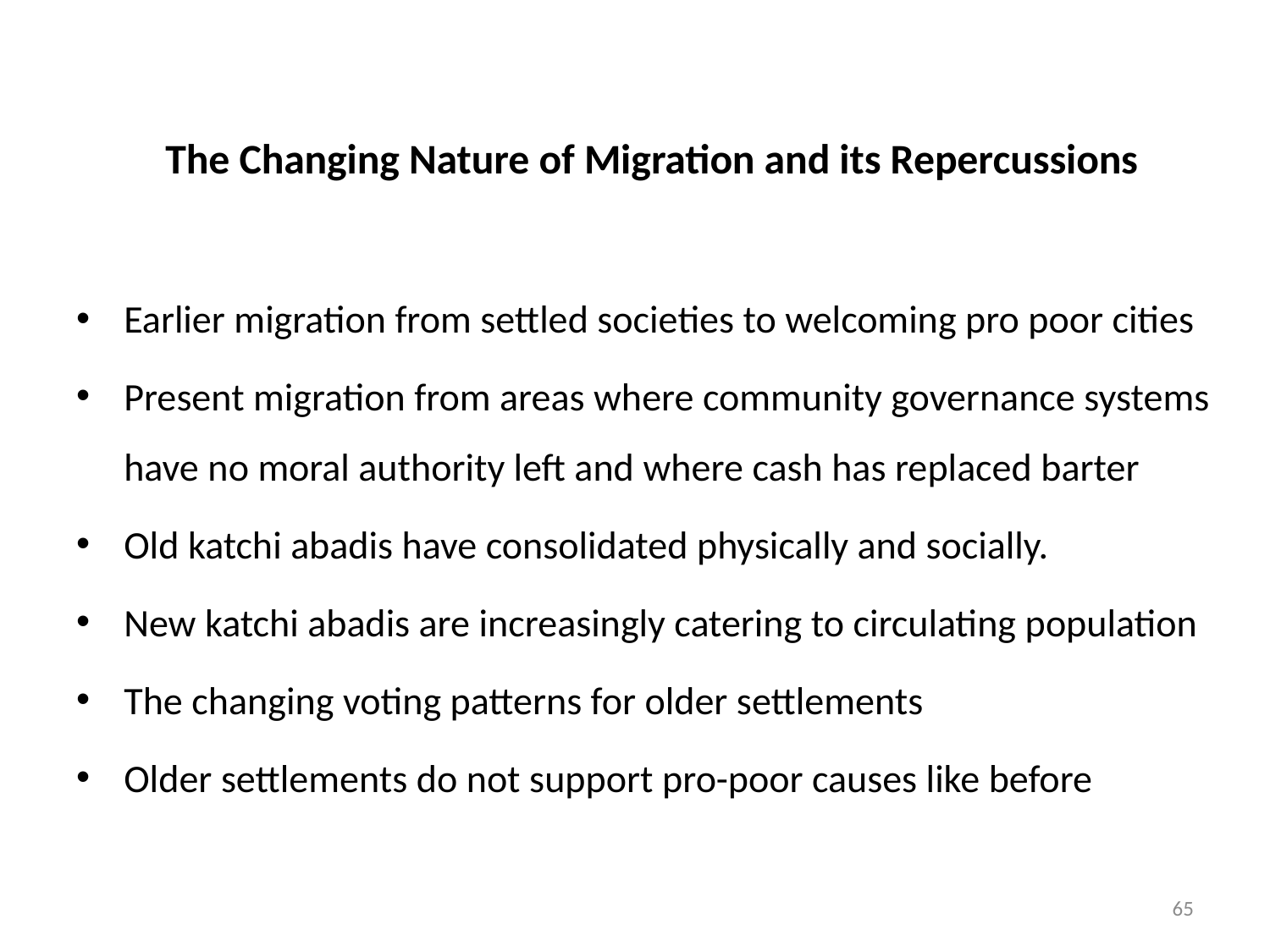

# The Changing Nature of Migration and its Repercussions
Earlier migration from settled societies to welcoming pro poor cities
Present migration from areas where community governance systems have no moral authority left and where cash has replaced barter
Old katchi abadis have consolidated physically and socially.
New katchi abadis are increasingly catering to circulating population
The changing voting patterns for older settlements
Older settlements do not support pro-poor causes like before
65